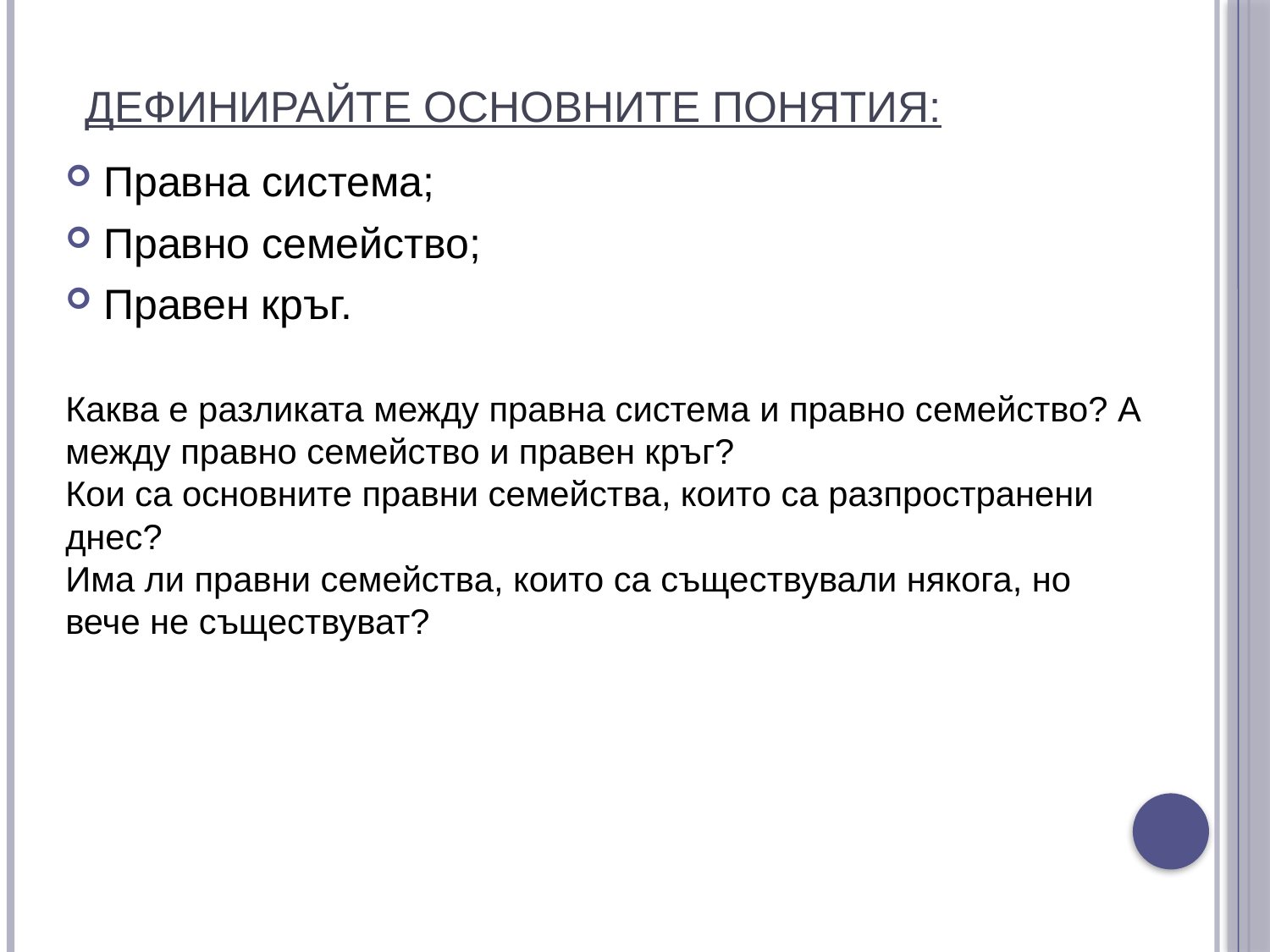

# Дефинирайте основните понятия:
Правна система;
Правно семейство;
Правен кръг.

Каква е разликата между правна система и правно семейство? А между правно семейство и правен кръг?
Кои са основните правни семейства, които са разпространени днес?
Има ли правни семейства, които са съществували някога, но вече не съществуват?